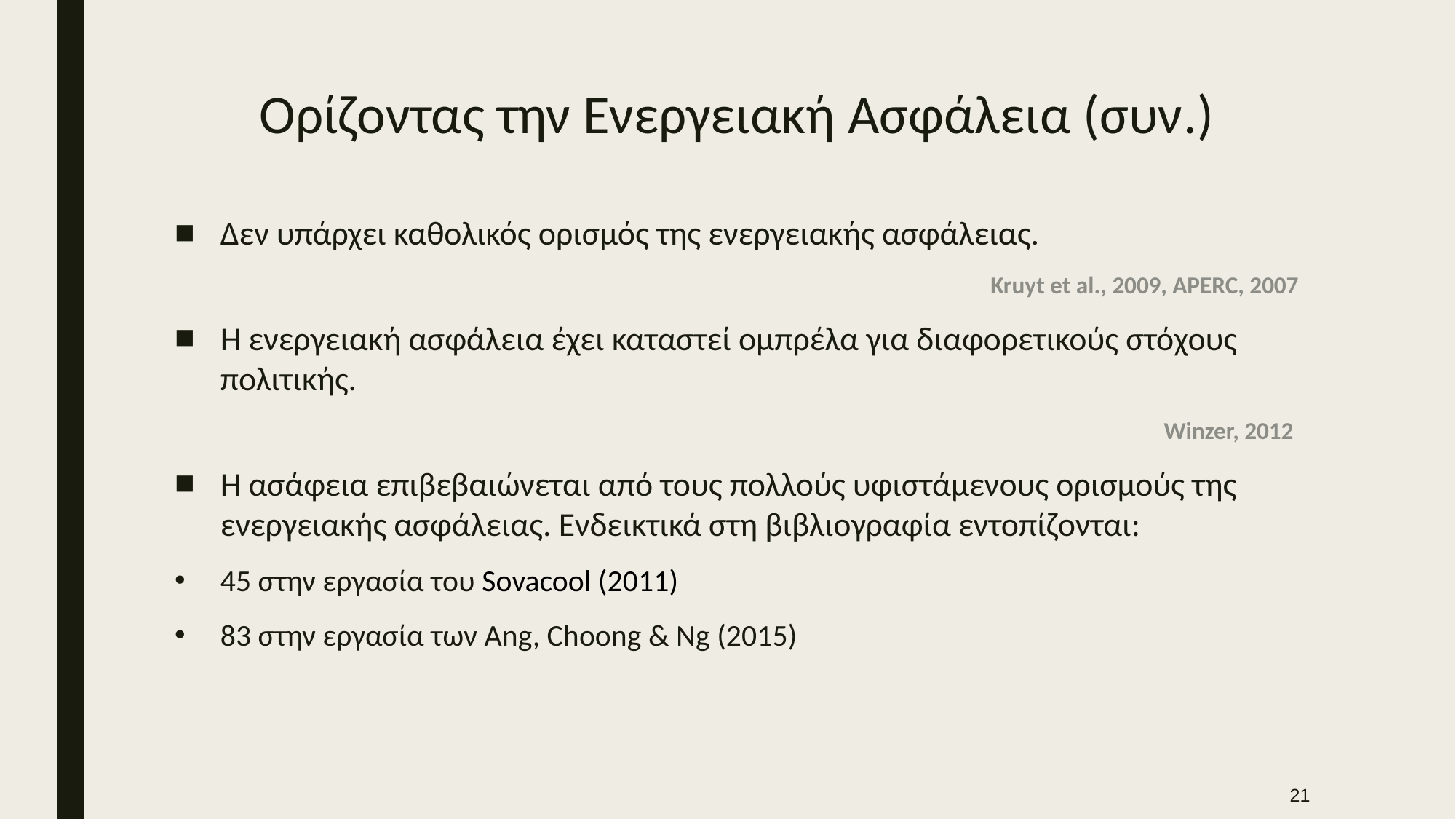

# Ορίζοντας την Ενεργειακή Ασφάλεια (συν.)
Δεν υπάρχει καθολικός ορισμός της ενεργειακής ασφάλειας.
Kruyt et al., 2009, APERC, 2007
Η ενεργειακή ασφάλεια έχει καταστεί ομπρέλα για διαφορετικούς στόχους πολιτικής.
Winzer, 2012
Η ασάφεια επιβεβαιώνεται από τους πολλούς υφιστάμενους ορισμούς της ενεργειακής ασφάλειας. Ενδεικτικά στη βιβλιογραφία εντοπίζονται:
45 στην εργασία του Sovacool (2011)
83 στην εργασία των Ang, Choong & Ng (2015)
21